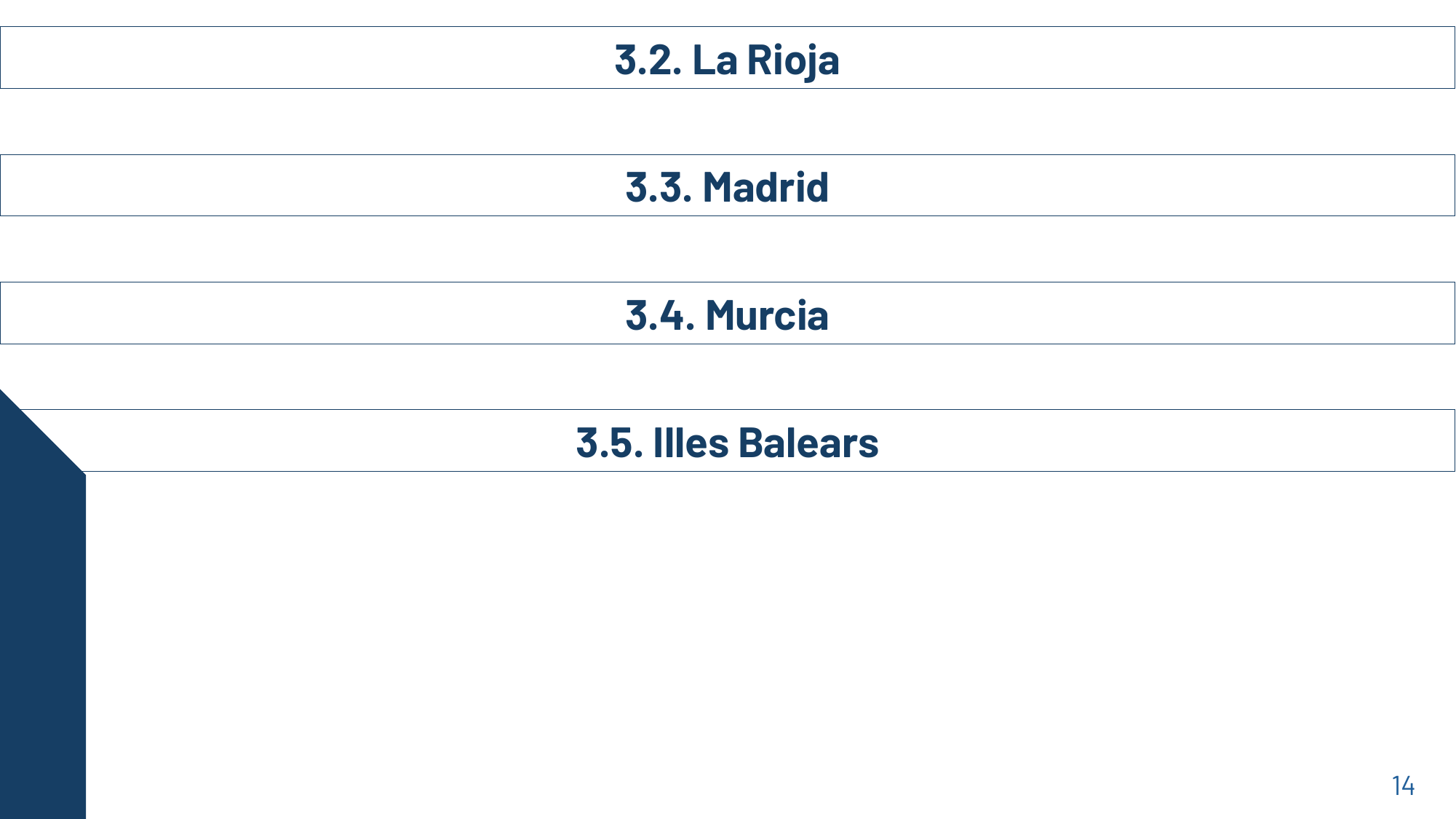

3.2. La Rioja
3.3. Madrid
3.4. Murcia
3.5. Illes Balears

14